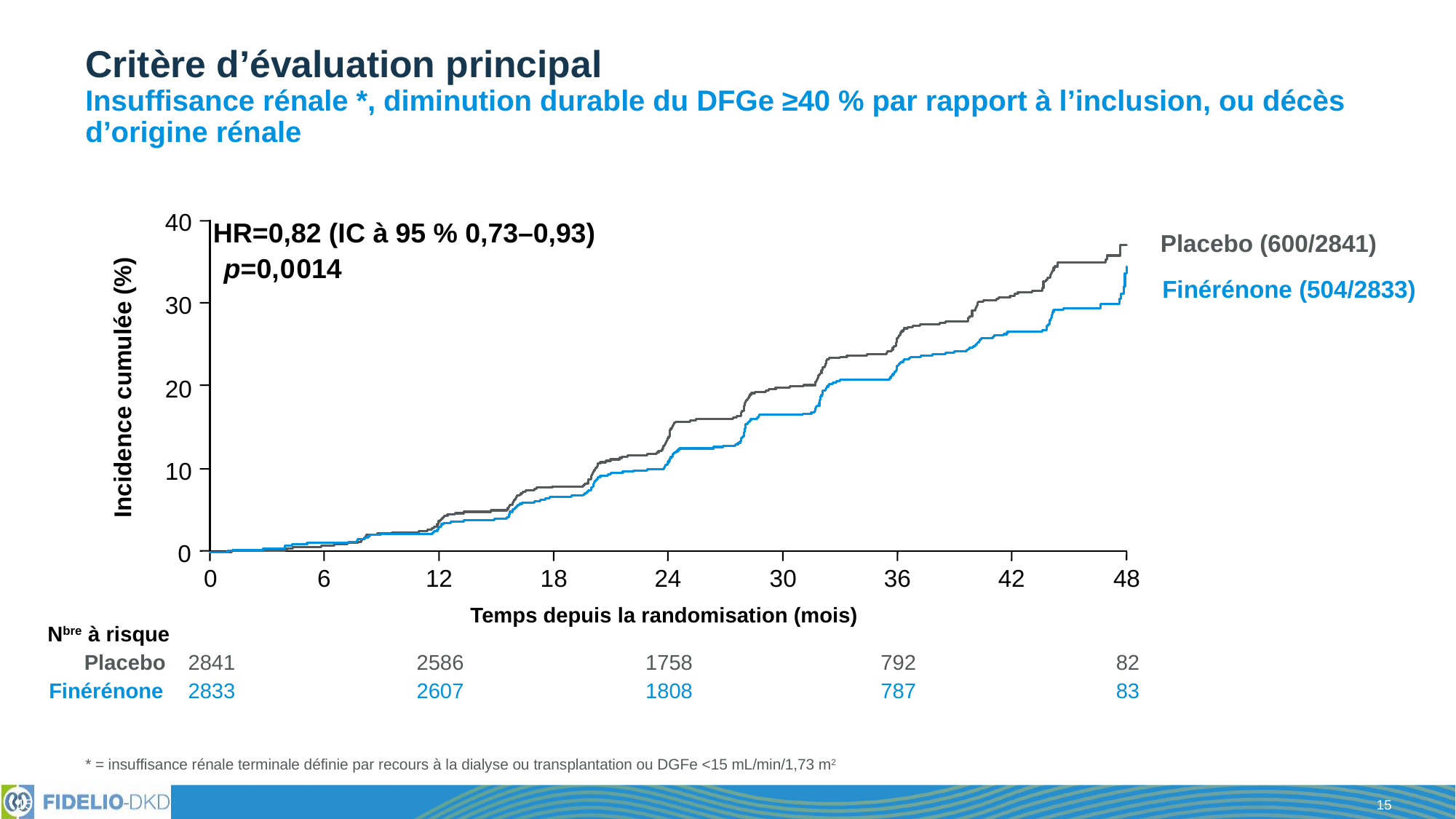

# Critère d’évaluation principal Insuffisance rénale *, diminution durable du DFGe ≥40 % par rapport à l’inclusion, ou décès d’origine rénale

40

30

20
Incidence cumulée (%)

10

0

0
6
12
18
24
30
36
42
48
Temps depuis la randomisation (mois)
HR=0,82 (IC à 95 % 0,73–0,93)
Placebo (600/2841)

0
0
1
4
p=0,

Finérénone (504/2833)
Nbre à risque
Placebo
2841
2586
1758
792
82
Finérénone
2833
2607
1808
787
83
* = insuffisance rénale terminale définie par recours à la dialyse ou transplantation ou DGFe <15 mL/min/1,73 m2
15